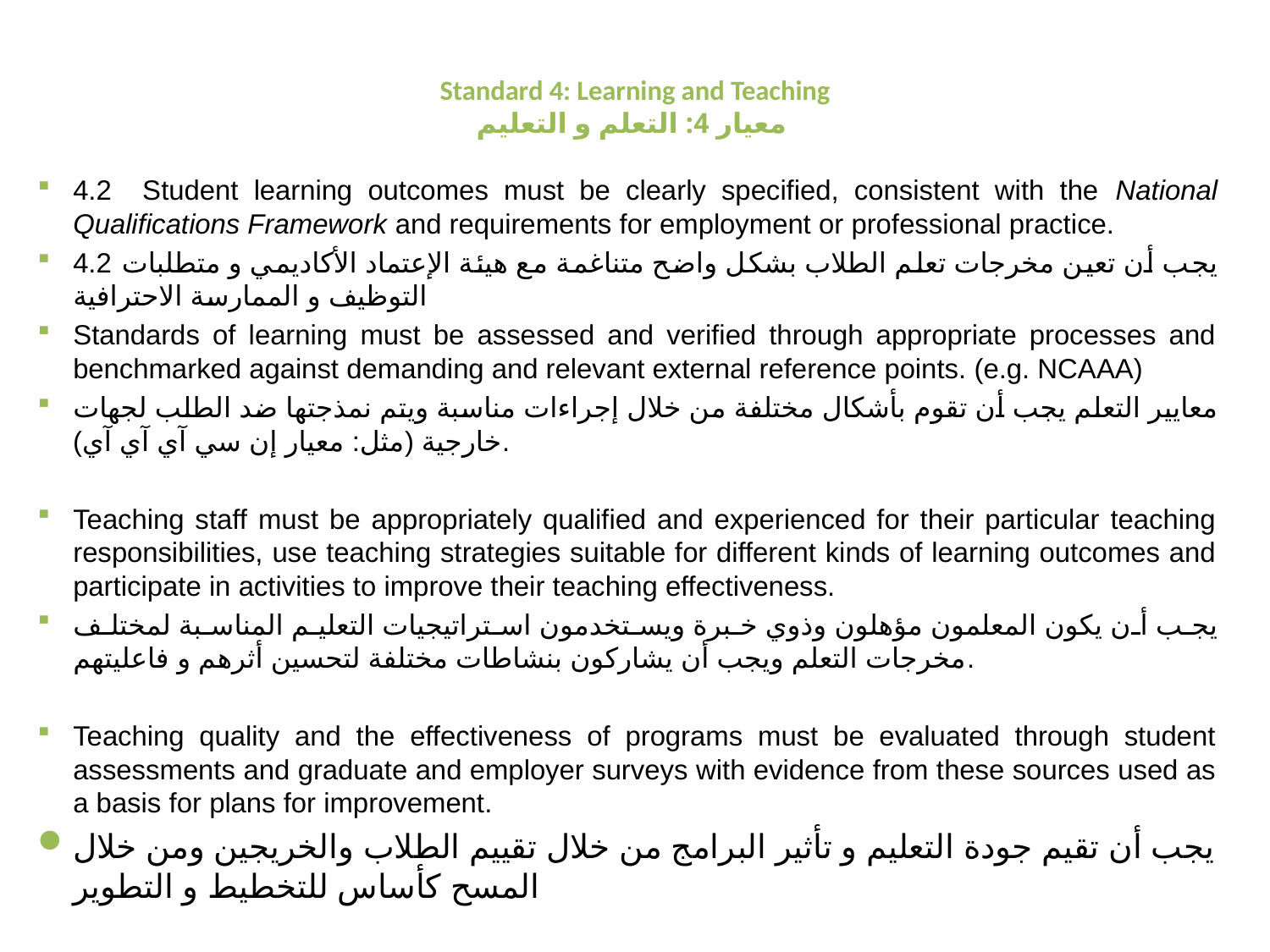

# Standard 4: Learning and Teaching معيار 4: التعلم و التعليم
4.2  Student learning outcomes must be clearly specified, consistent with the National Qualifications Framework and requirements for employment or professional practice.
4.2 يجب أن تعين مخرجات تعلم الطلاب بشكل واضح متناغمة مع هيئة الإعتماد الأكاديمي و متطلبات التوظيف و الممارسة الاحترافية
Standards of learning must be assessed and verified through appropriate processes and benchmarked against demanding and relevant external reference points. (e.g. NCAAA)
معايير التعلم يجب أن تقوم بأشكال مختلفة من خلال إجراءات مناسبة ويتم نمذجتها ضد الطلب لجهات خارجية (مثل: معيار إن سي آي آي آي).

Teaching staff must be appropriately qualified and experienced for their particular teaching responsibilities, use teaching strategies suitable for different kinds of learning outcomes and participate in activities to improve their teaching effectiveness.
يجب أن يكون المعلمون مؤهلون وذوي خبرة ويستخدمون استراتيجيات التعليم المناسبة لمختلف مخرجات التعلم ويجب أن يشاركون بنشاطات مختلفة لتحسين أثرهم و فاعليتهم.

Teaching quality and the effectiveness of programs must be evaluated through student assessments and graduate and employer surveys with evidence from these sources used as a basis for plans for improvement.
يجب أن تقيم جودة التعليم و تأثير البرامج من خلال تقييم الطلاب والخريجين ومن خلال المسح كأساس للتخطيط و التطوير